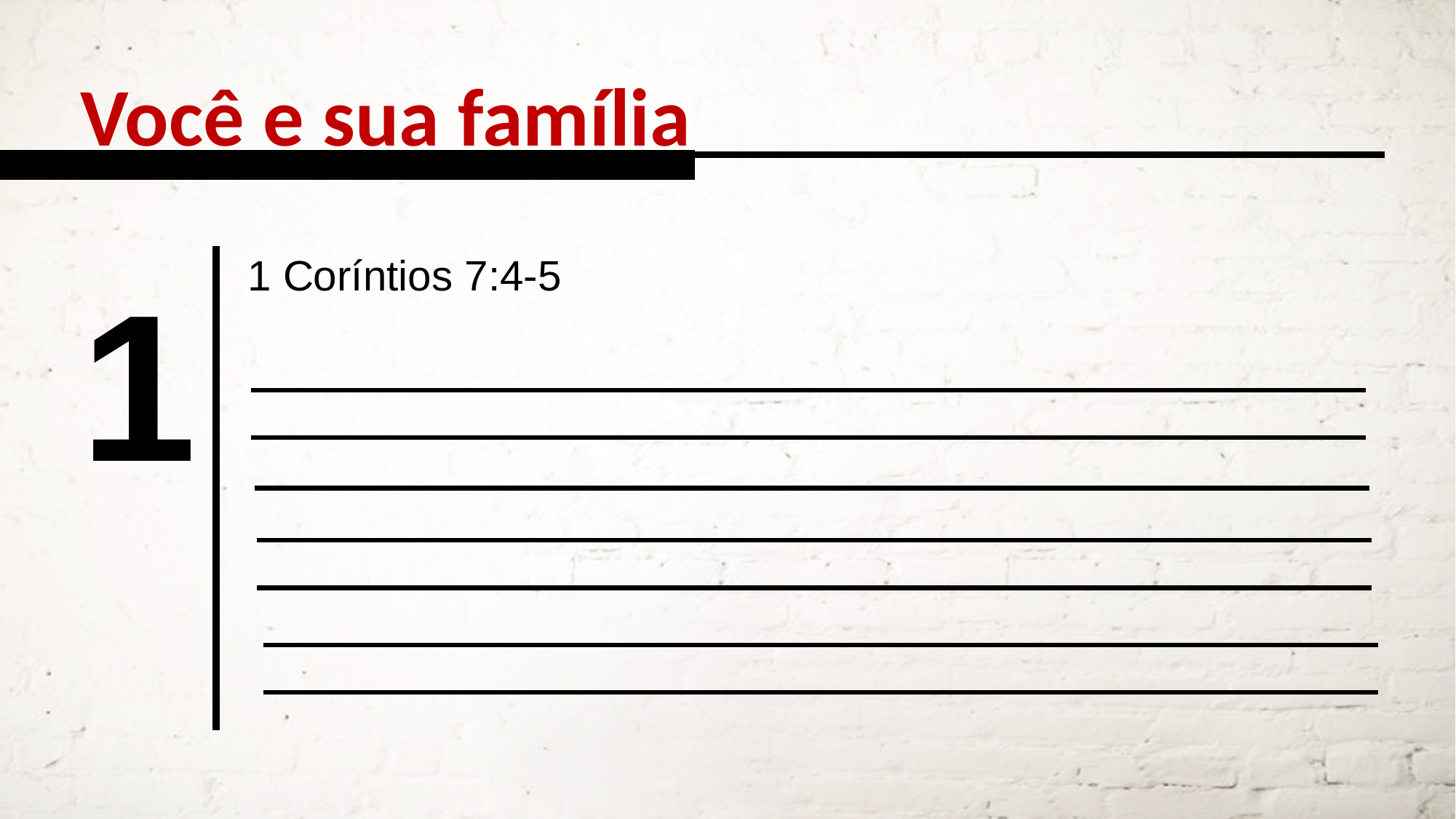

Você e sua família

1 Coríntios 7:4-5
1